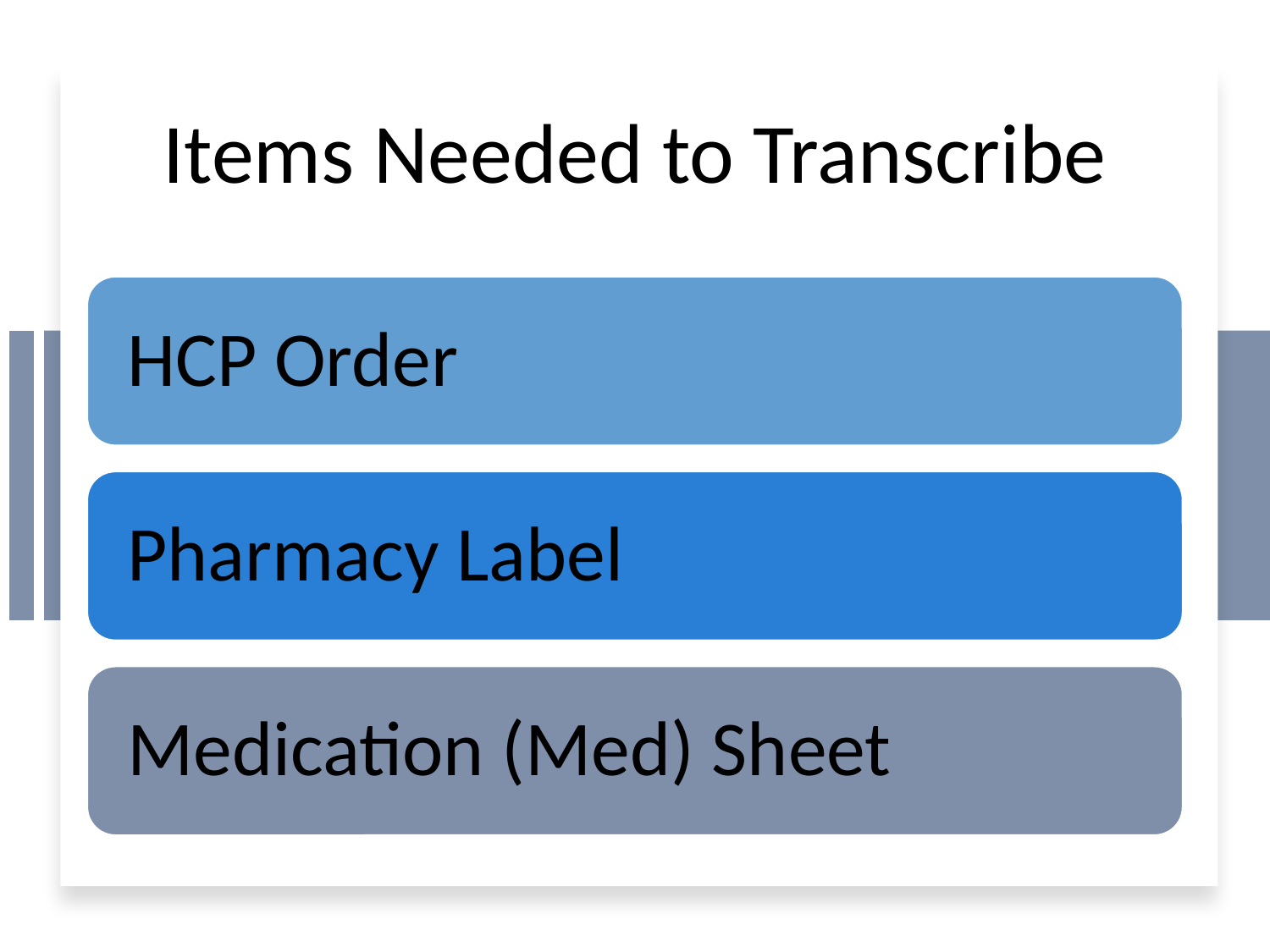

# Items Needed to Transcribe
HCP Order
Pharmacy Label
Medication (Med) Sheet